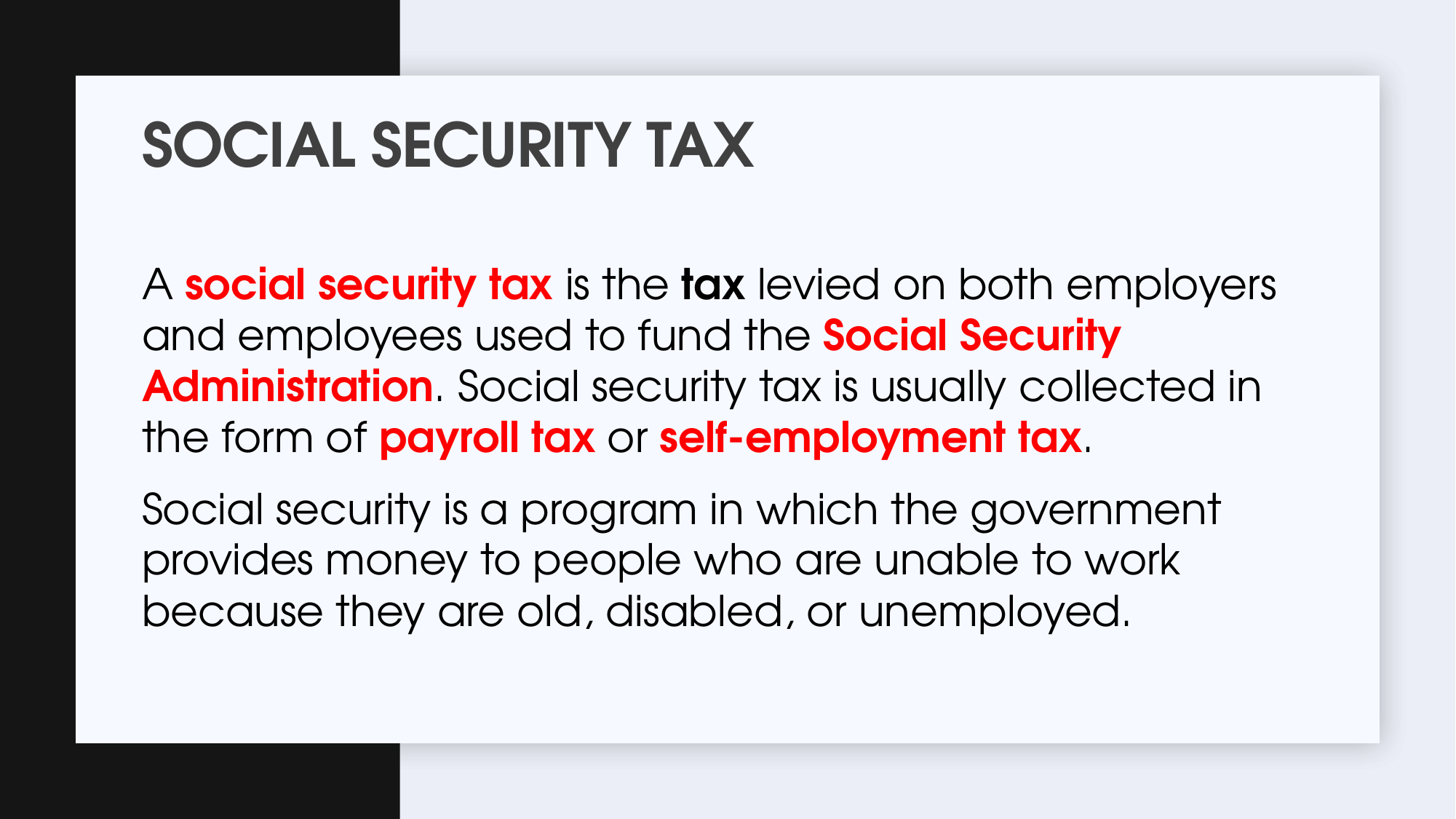

# Social security tax
A social security tax is the tax levied on both employers and employees used to fund the Social Security Administration. Social security tax is usually collected in the form of payroll tax or self-employment tax.
Social security is a program in which the government provides money to people who are unable to work because they are old, disabled, or unemployed.